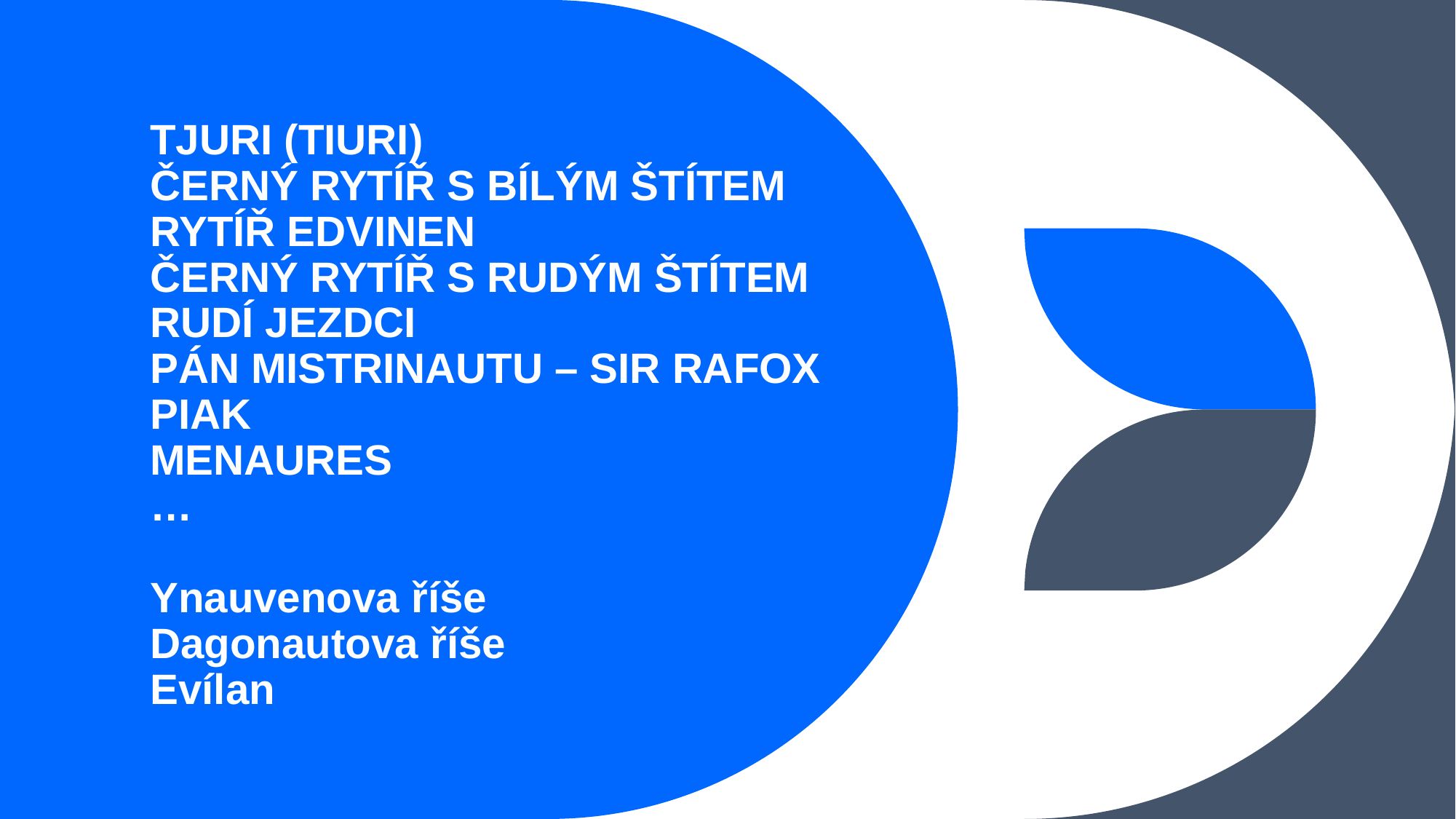

# TJURI (TIURI) ČERNÝ RYTÍŘ S BÍLÝM ŠTÍTEM  RYTÍŘ EDVINEN ČERNÝ RYTÍŘ S RUDÝM ŠTÍTEM RUDÍ JEZDCI PÁN MISTRINAUTU – SIR RAFOX PIAK MENAURES … Ynauvenova říše Dagonautova říše Evílan